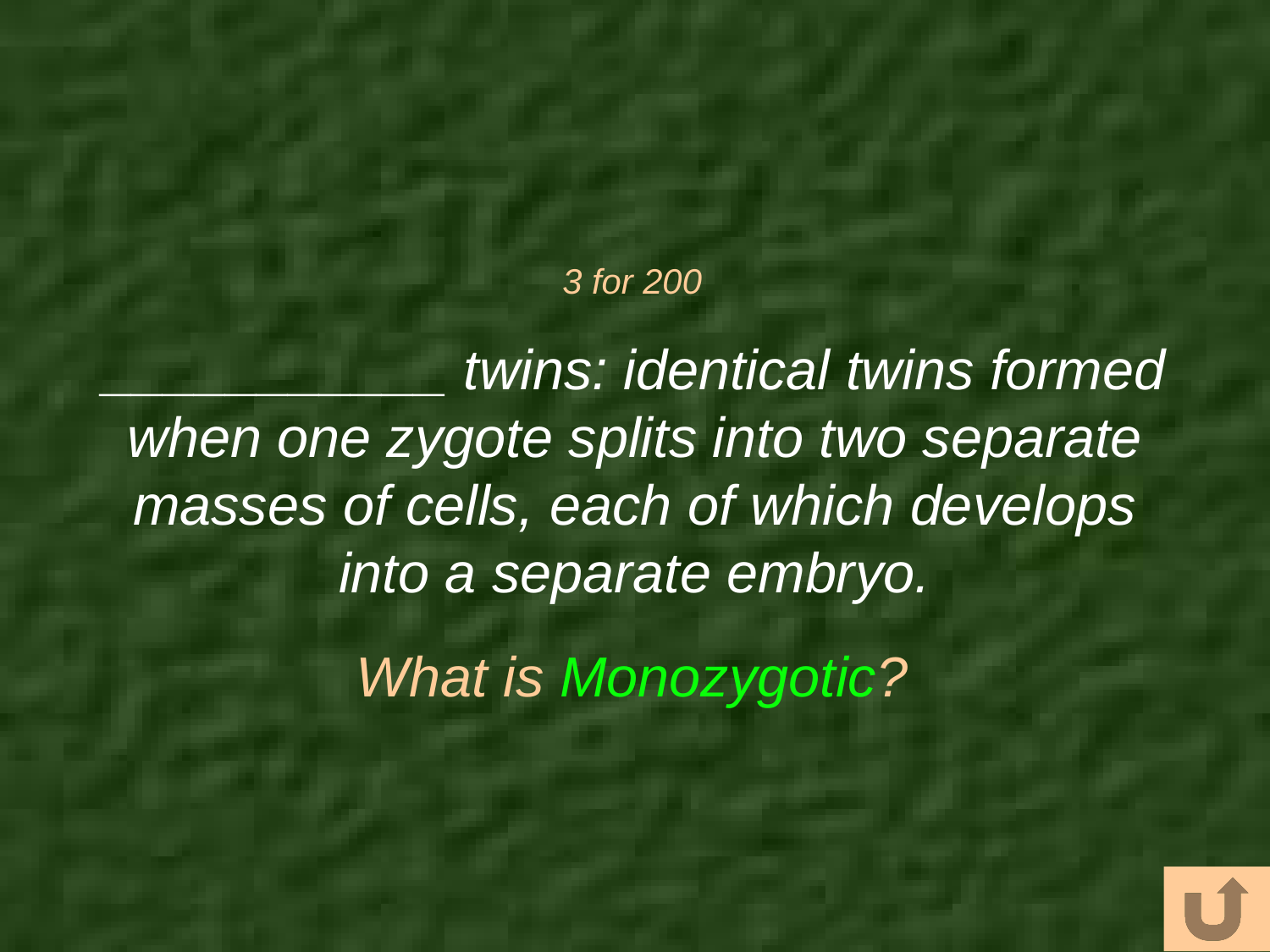

# 3 for 200
___________ twins: identical twins formed when one zygote splits into two separate masses of cells, each of which develops into a separate embryo.
What is Monozygotic?